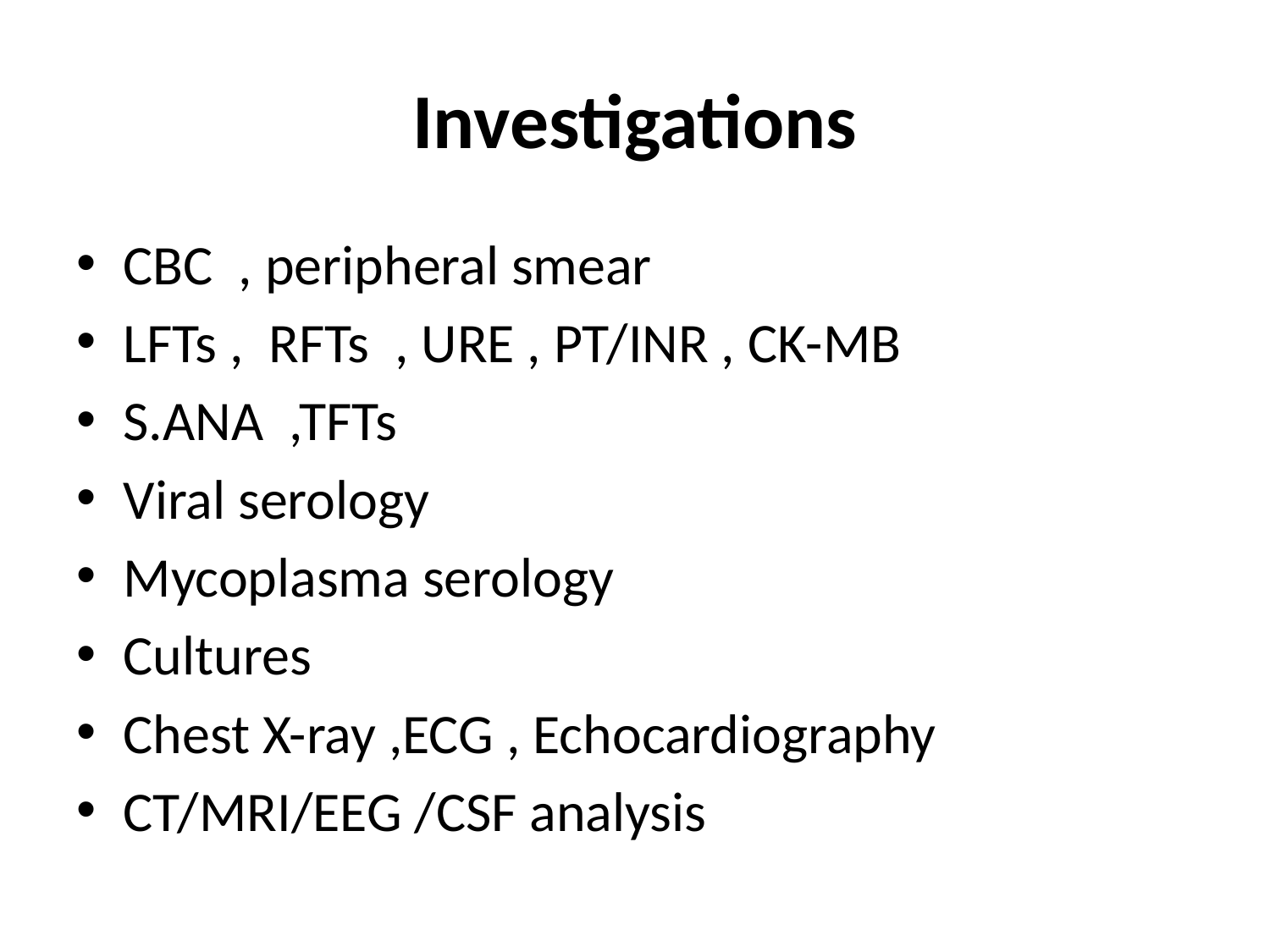

# Investigations
CBC  , peripheral smear
LFTs ,  RFTs  , URE , PT/INR , CK-MB
S.ANA  ,TFTs
Viral serology
Mycoplasma serology
Cultures
Chest X-ray ,ECG , Echocardiography
CT/MRI/EEG /CSF analysis